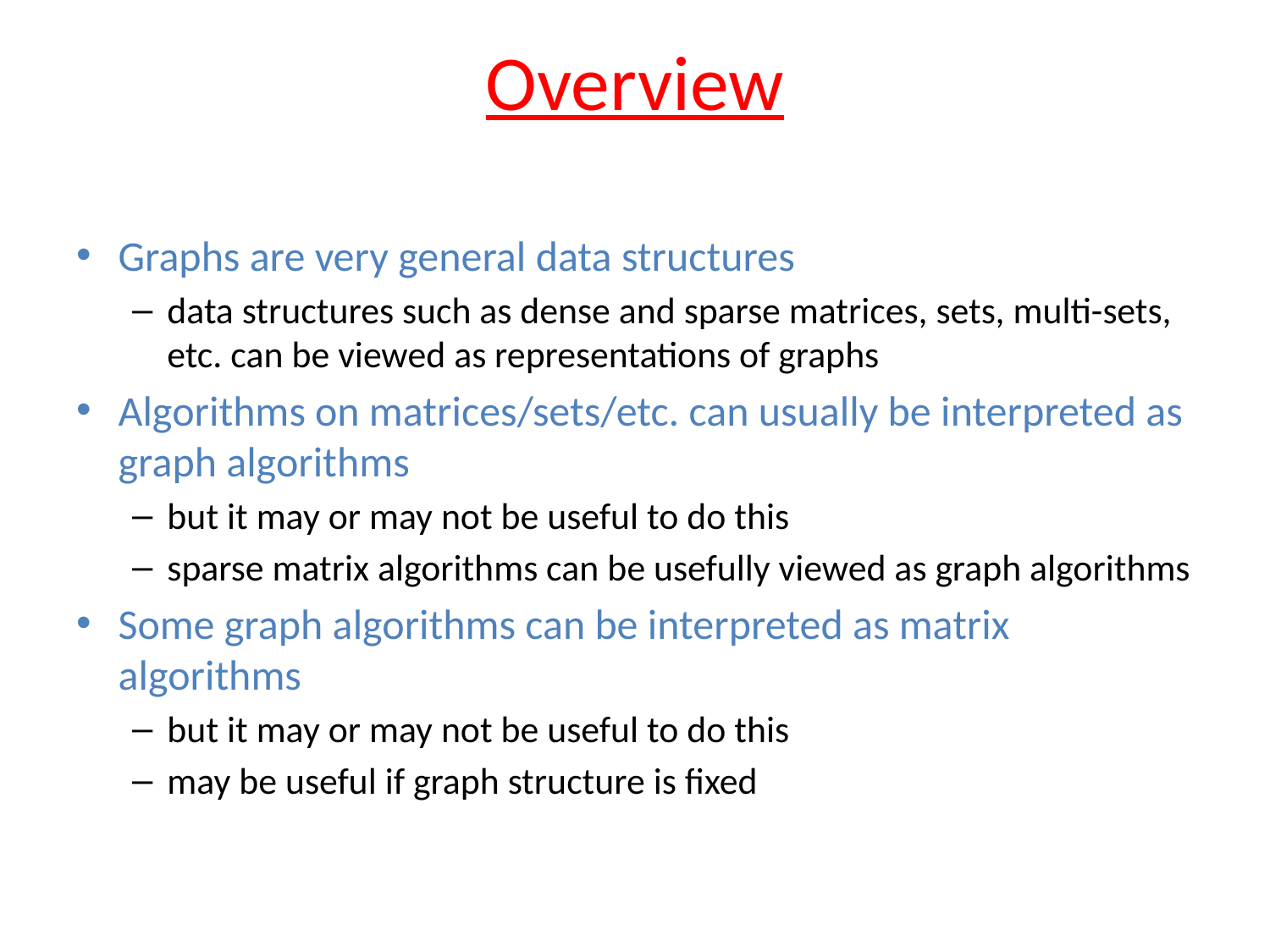

# Overview
Graphs are very general data structures
data structures such as dense and sparse matrices, sets, multi-sets, etc. can be viewed as representations of graphs
Algorithms on matrices/sets/etc. can usually be interpreted as graph algorithms
but it may or may not be useful to do this
sparse matrix algorithms can be usefully viewed as graph algorithms
Some graph algorithms can be interpreted as matrix algorithms
but it may or may not be useful to do this
may be useful if graph structure is fixed